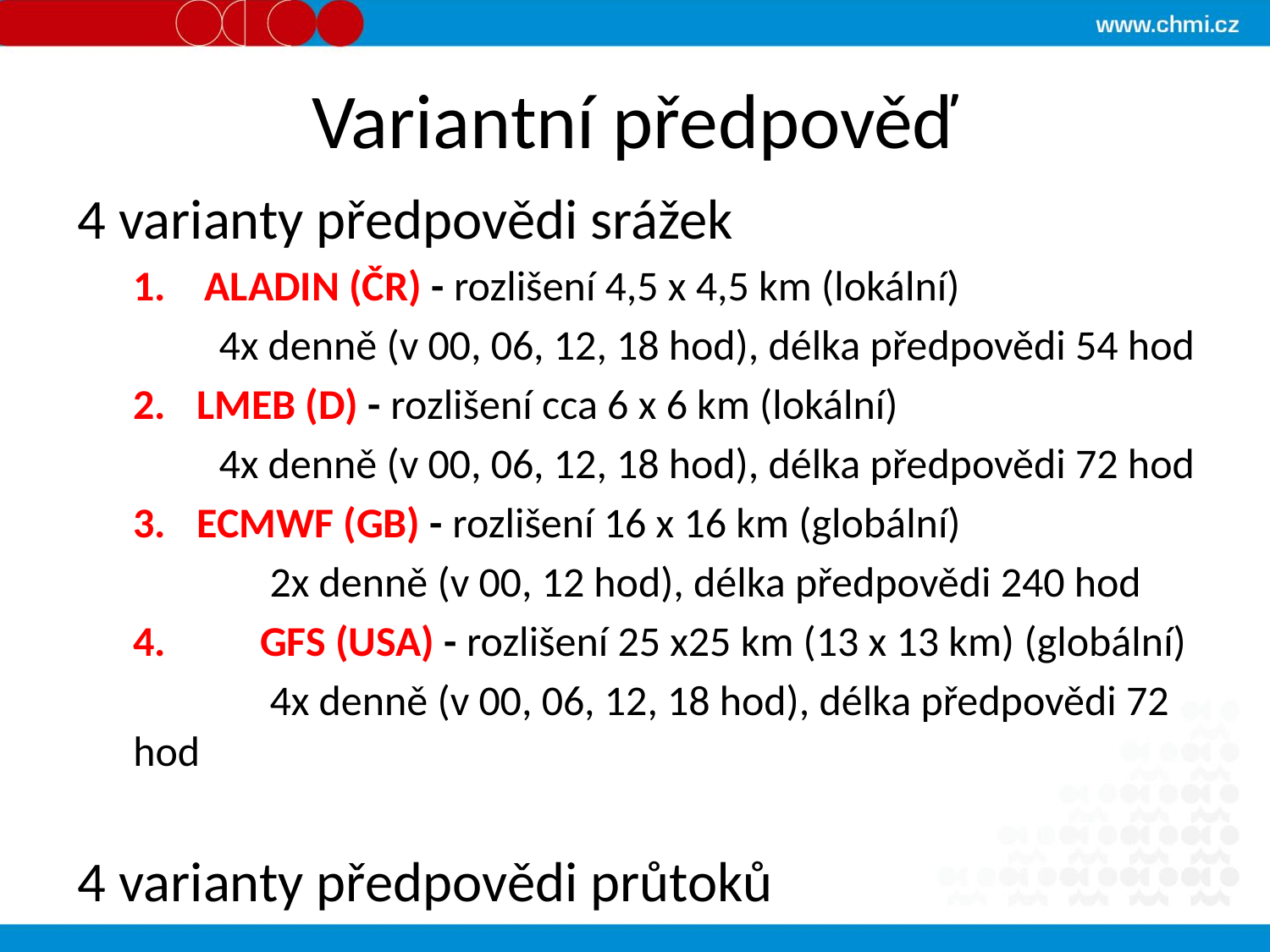

# Variantní předpověď
4 varianty předpovědi srážek
ALADIN (ČR) - rozlišení 4,5 x 4,5 km (lokální)
         4x denně (v 00, 06, 12, 18 hod), délka předpovědi 54 hod
LMEB (D) - rozlišení cca 6 x 6 km (lokální)
         4x denně (v 00, 06, 12, 18 hod), délka předpovědi 72 hod
ECMWF (GB) - rozlišení 16 x 16 km (globální)
	 2x denně (v 00, 12 hod), délka předpovědi 240 hod
4.	GFS (USA) - rozlišení 25 x25 km (13 x 13 km) (globální)
	 4x denně (v 00, 06, 12, 18 hod), délka předpovědi 72 hod

4 varianty předpovědi průtoků